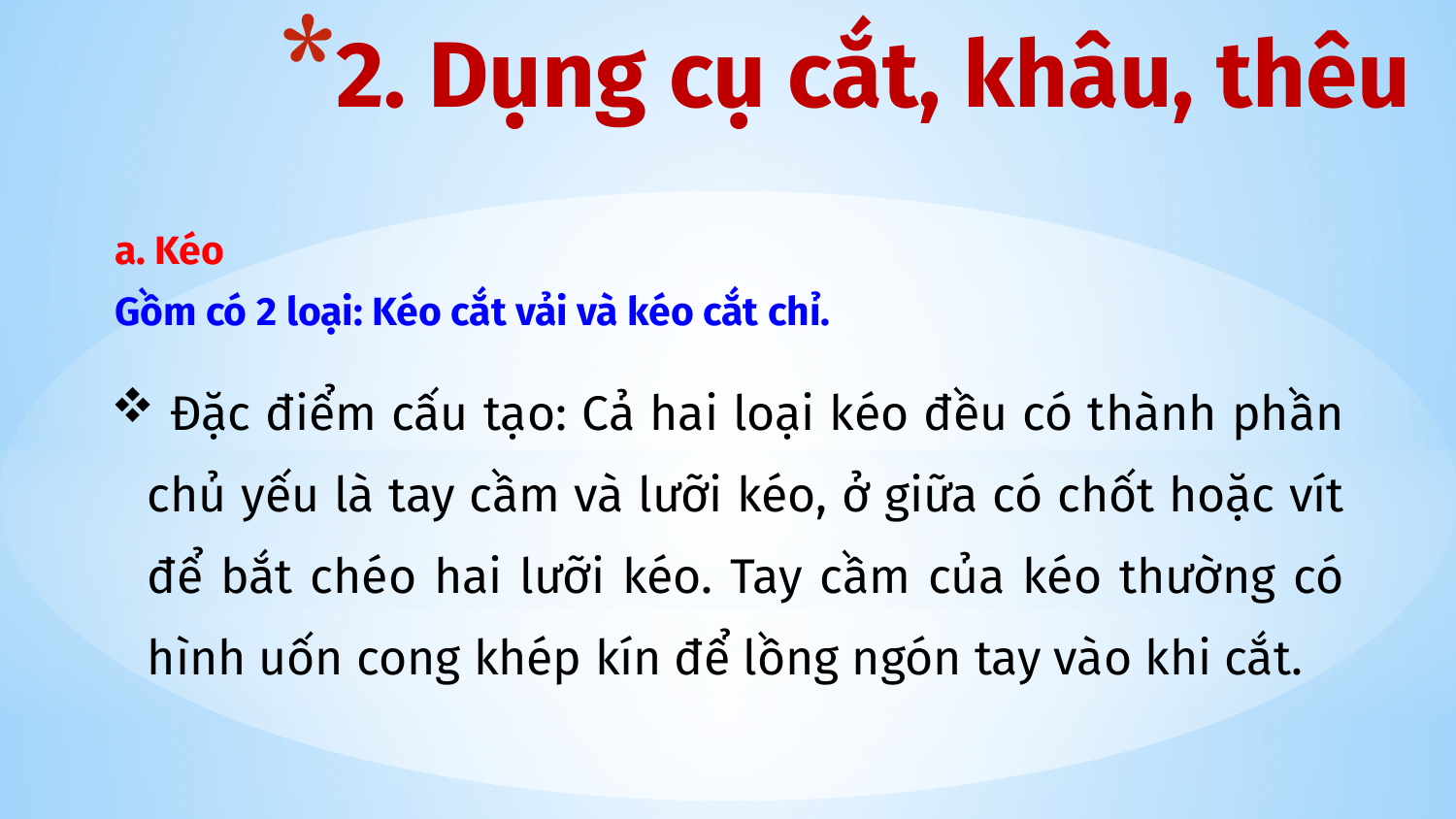

# 2. Dụng cụ cắt, khâu, thêu
a. Kéo
Gồm có 2 loại: Kéo cắt vải và kéo cắt chỉ.
 Đặc điểm cấu tạo: Cả hai loại kéo đều có thành phần chủ yếu là tay cầm và lưỡi kéo, ở giữa có chốt hoặc vít để bắt chéo hai lưỡi kéo. Tay cầm của kéo thường có hình uốn cong khép kín để lồng ngón tay vào khi cắt.